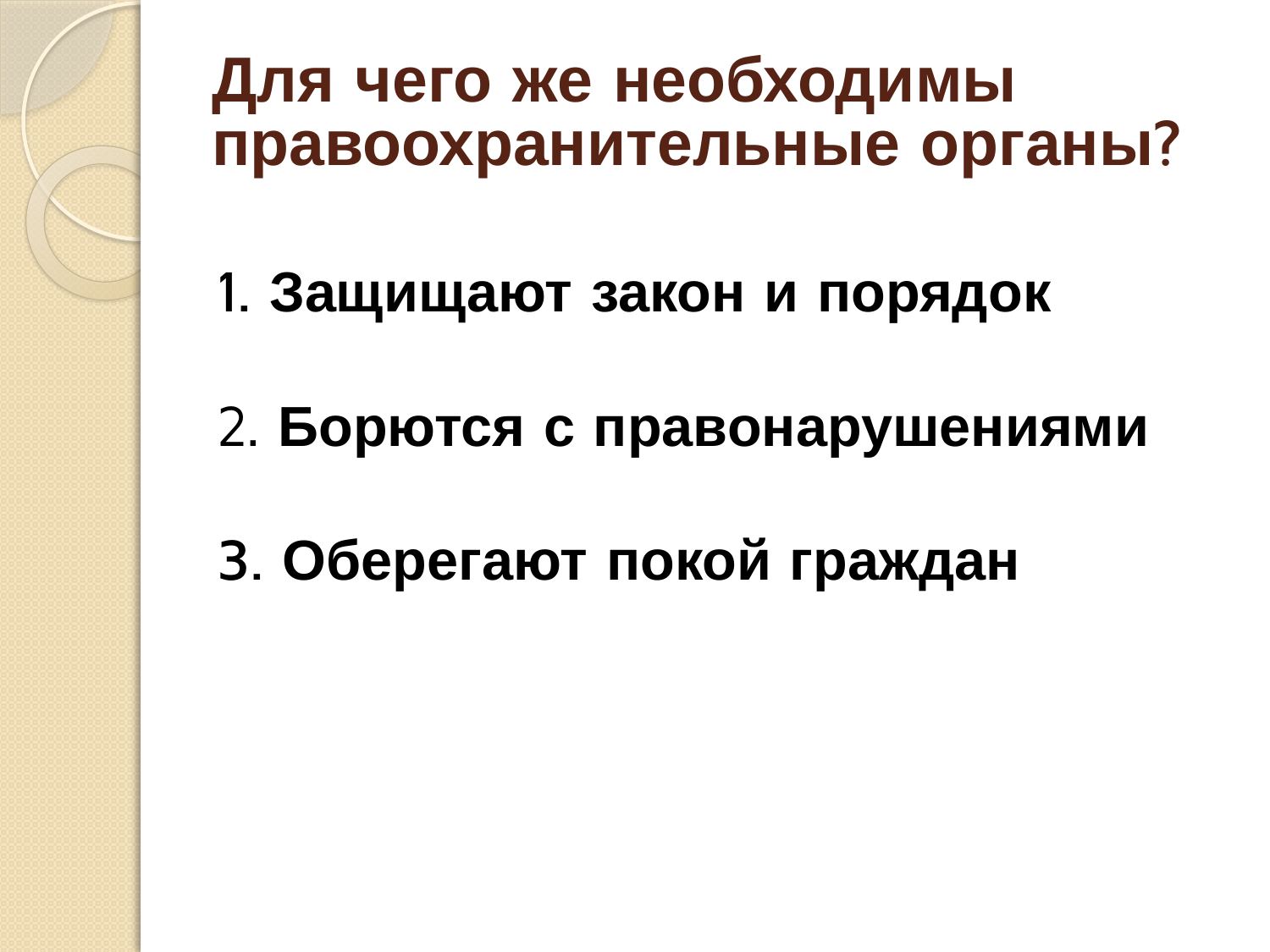

# Для чего же необходимы правоохранительные органы?

1. Защищают закон и порядок

2. Борются с правонарушениями

3. Оберегают покой граждан